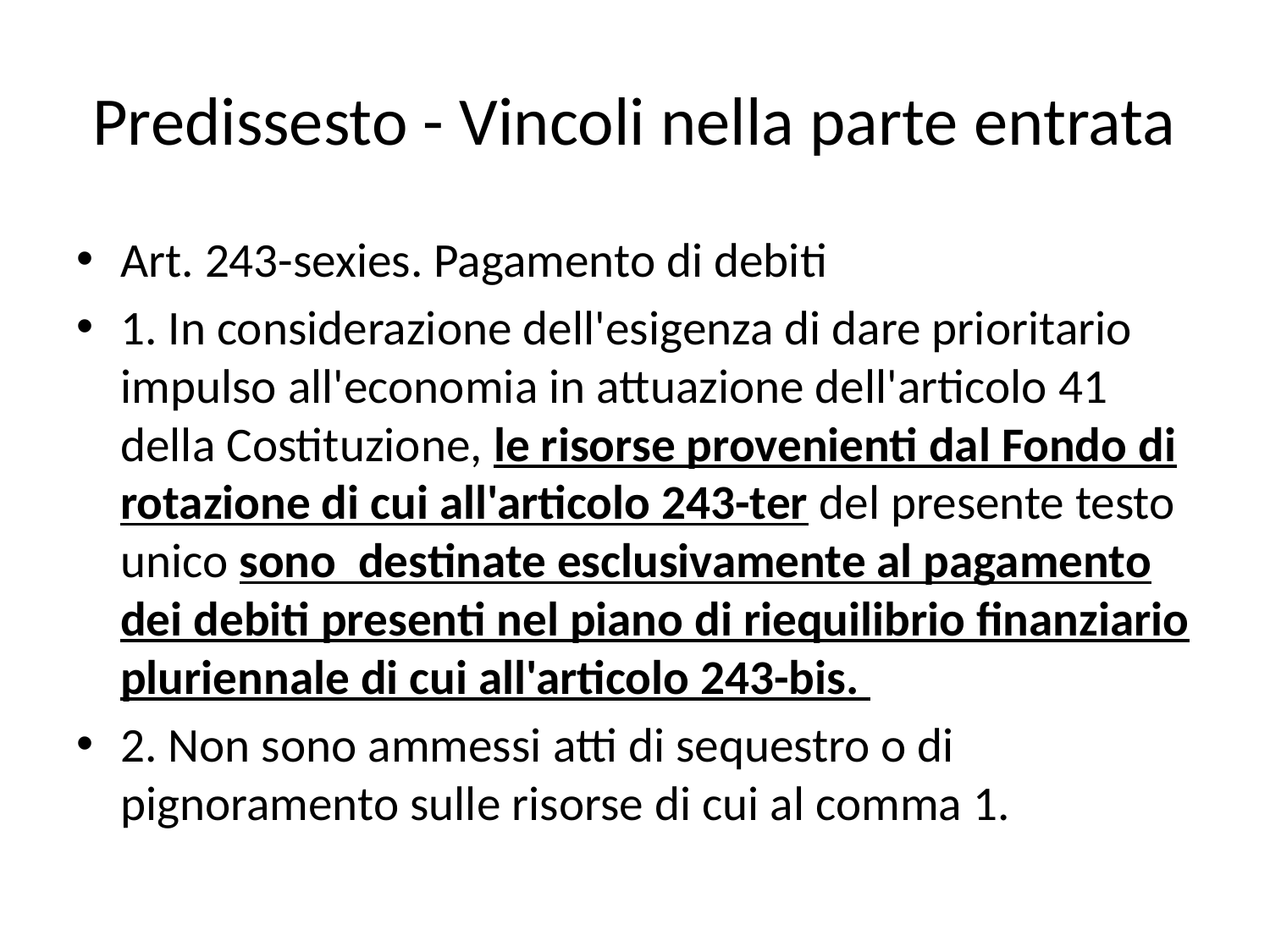

# Predissesto - Vincoli nella parte entrata
Art. 243-sexies. Pagamento di debiti
1. In considerazione dell'esigenza di dare prioritario impulso all'economia in attuazione dell'articolo 41 della Costituzione, le risorse provenienti dal Fondo di rotazione di cui all'articolo 243-ter del presente testo unico sono  destinate esclusivamente al pagamento dei debiti presenti nel piano di riequilibrio finanziario pluriennale di cui all'articolo 243-bis.
2. Non sono ammessi atti di sequestro o di pignoramento sulle risorse di cui al comma 1.